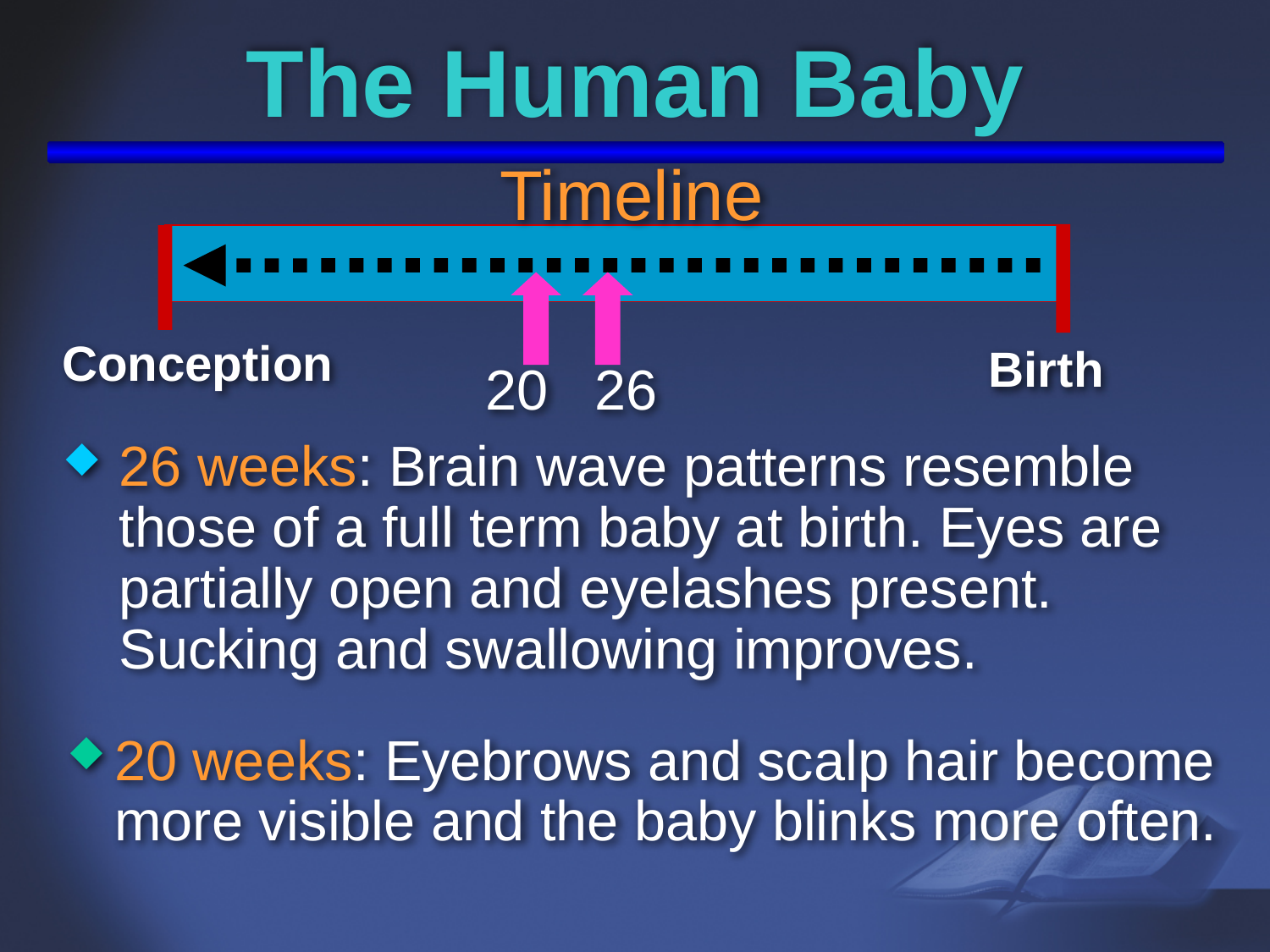

# The Human Baby
Timeline

20

26
Conception
Birth
26 weeks: Brain wave patterns resemble those of a full term baby at birth. Eyes are partially open and eyelashes present. Sucking and swallowing improves.
20 weeks: Eyebrows and scalp hair become more visible and the baby blinks more often.